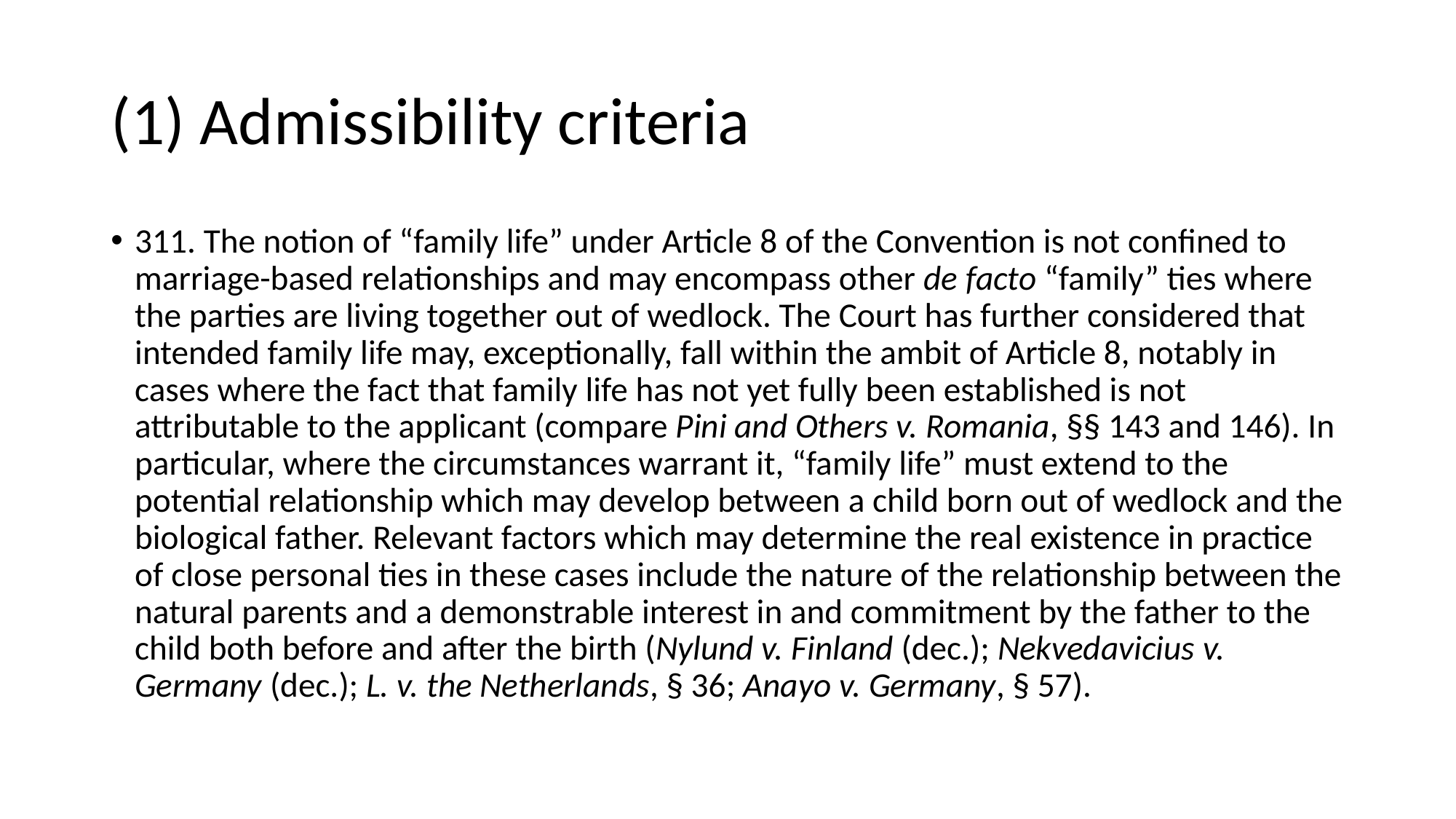

# (1) Admissibility criteria
311. The notion of “family life” under Article 8 of the Convention is not confined to marriage-based relationships and may encompass other de facto “family” ties where the parties are living together out of wedlock. The Court has further considered that intended family life may, exceptionally, fall within the ambit of Article 8, notably in cases where the fact that family life has not yet fully been established is not attributable to the applicant (compare Pini and Others v. Romania, §§ 143 and 146). In particular, where the circumstances warrant it, “family life” must extend to the potential relationship which may develop between a child born out of wedlock and the biological father. Relevant factors which may determine the real existence in practice of close personal ties in these cases include the nature of the relationship between the natural parents and a demonstrable interest in and commitment by the father to the child both before and after the birth (Nylund v. Finland (dec.); Nekvedavicius v. Germany (dec.); L. v. the Netherlands, § 36; Anayo v. Germany, § 57).